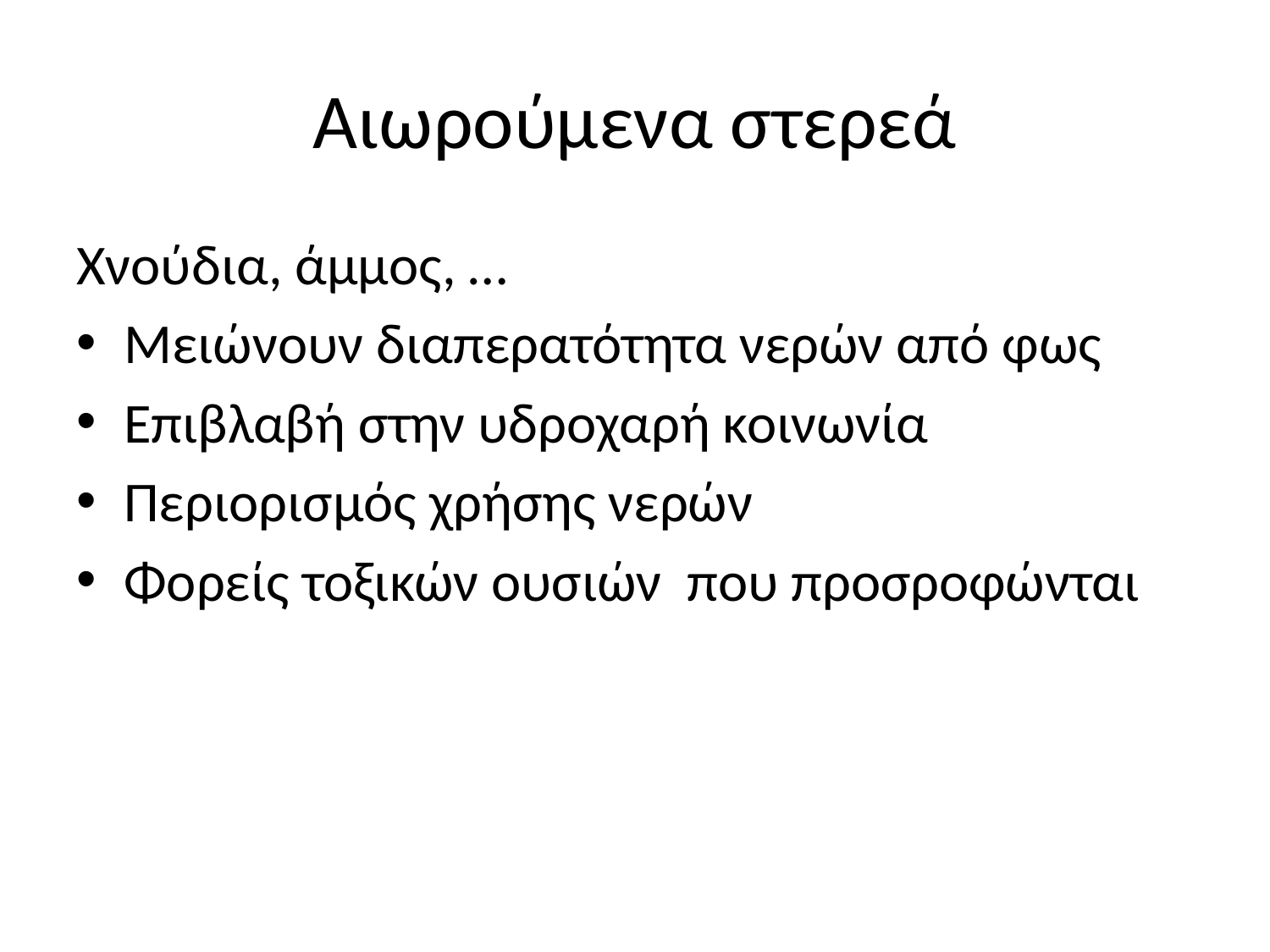

# Αιωρούμενα στερεά
Χνούδια, άμμος, …
Μειώνουν διαπερατότητα νερών από φως
Επιβλαβή στην υδροχαρή κοινωνία
Περιορισμός χρήσης νερών
Φορείς τοξικών ουσιών  που προσροφώνται